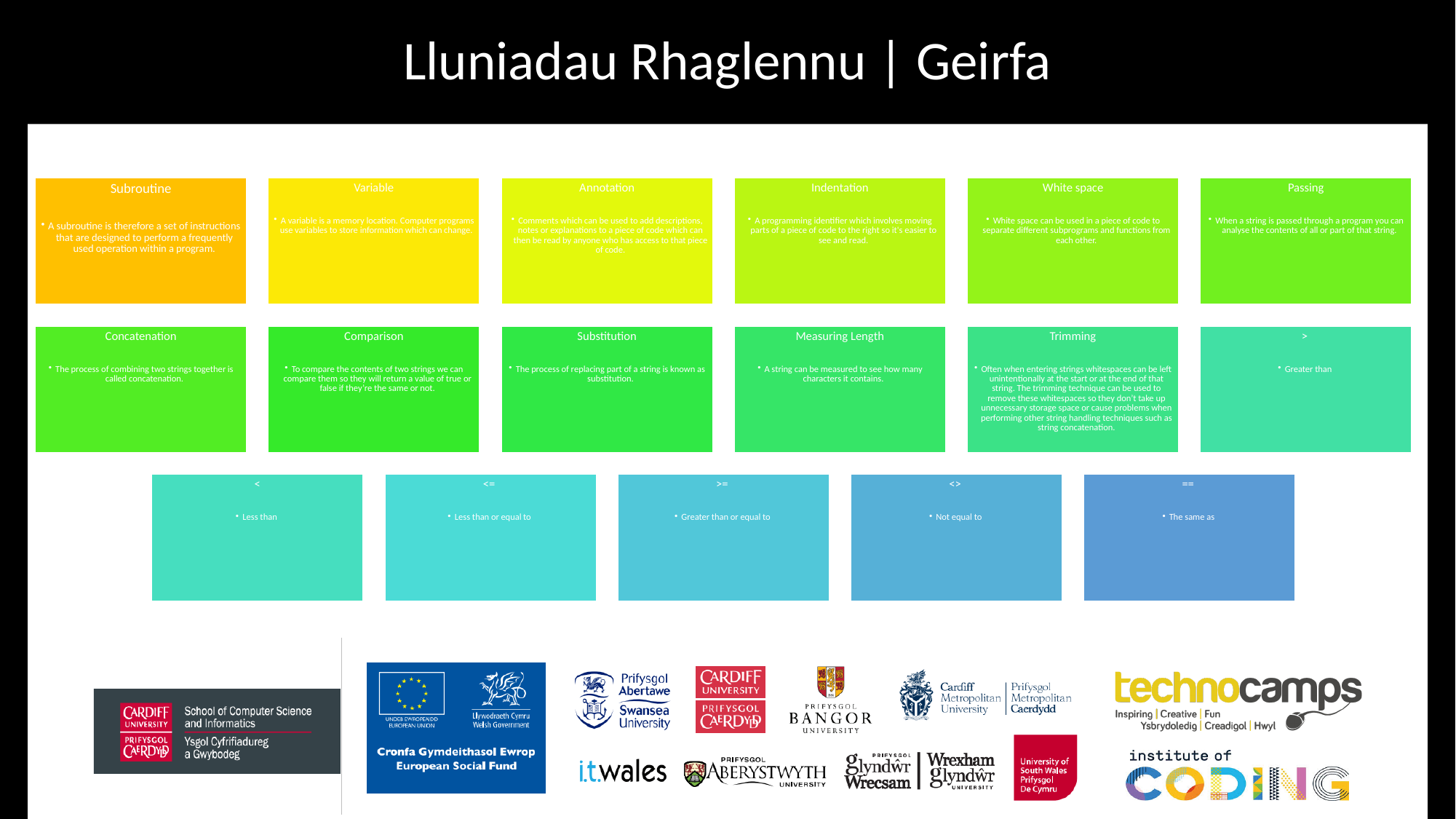

# Lluniadau Rhaglennu | Geirfa

Subroutine

A subroutine is therefore a set of instructions that are designed to perform a frequently used operation within a program.
Variable

A variable is a memory location. Computer programs use variables to store information which can change.
Annotation

Comments which can be used to add descriptions, notes or explanations to a piece of code which can then be read by anyone who has access to that piece of code.
Indentation

A programming identifier which involves moving parts of a piece of code to the right so it's easier to see and read.
White space

White space can be used in a piece of code to separate different subprograms and functions from each other.
Passing

When a string is passed through a program you can analyse the contents of all or part of that string.
Concatenation

The process of combining two strings together is called concatenation.
Comparison

To compare the contents of two strings we can compare them so they will return a value of true or false if they’re the same or not.
Substitution

The process of replacing part of a string is known as substitution.
Measuring Length

A string can be measured to see how many characters it contains.
Trimming

Often when entering strings whitespaces can be left unintentionally at the start or at the end of that string. The trimming technique can be used to remove these whitespaces so they don’t take up unnecessary storage space or cause problems when performing other string handling techniques such as string concatenation.
>

Greater than
<

Less than
<=

Less than or equal to
>=

Greater than or equal to
<>

Not equal to
==

The same as